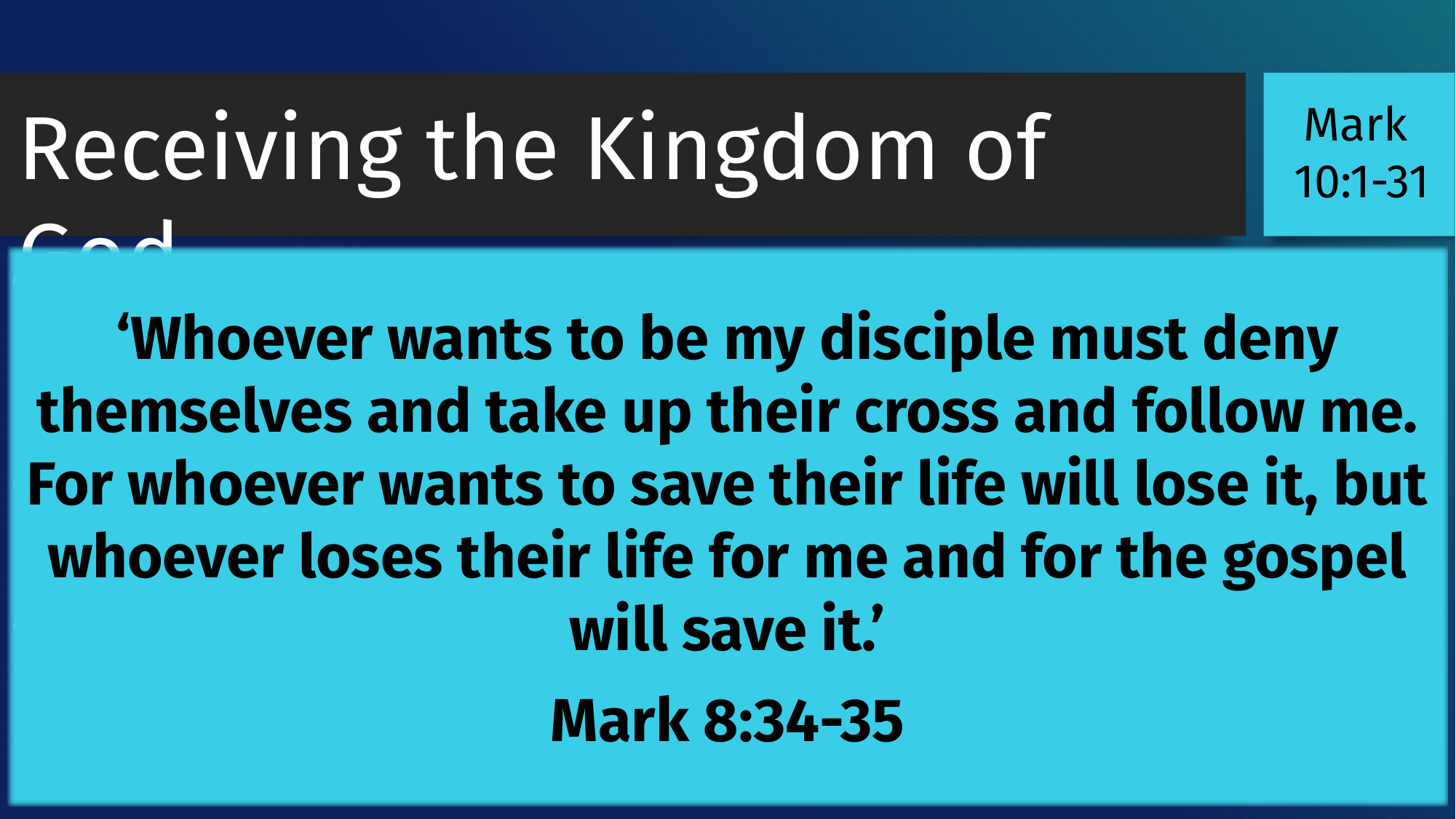

Receiving the Kingdom of God

Mark
 10:1-31

Is through obedience not hardness of heart  vs.1-12
Hardness of heart = disobedience  vs.5
Take up our cross = obedience  vs.6-9
Is to enter like a little child  vs.13-16
Trusting and willing to receive freely
Is to give up our life for Jesus  vs.17-31
It is the only way to save it – to inherit eternal life!

‘Whoever wants to be my disciple must deny themselves and take up their cross and follow me. For whoever wants to save their life will lose it, but whoever loses their life for me and for the gospel will save it.’
Mark 8:34-35